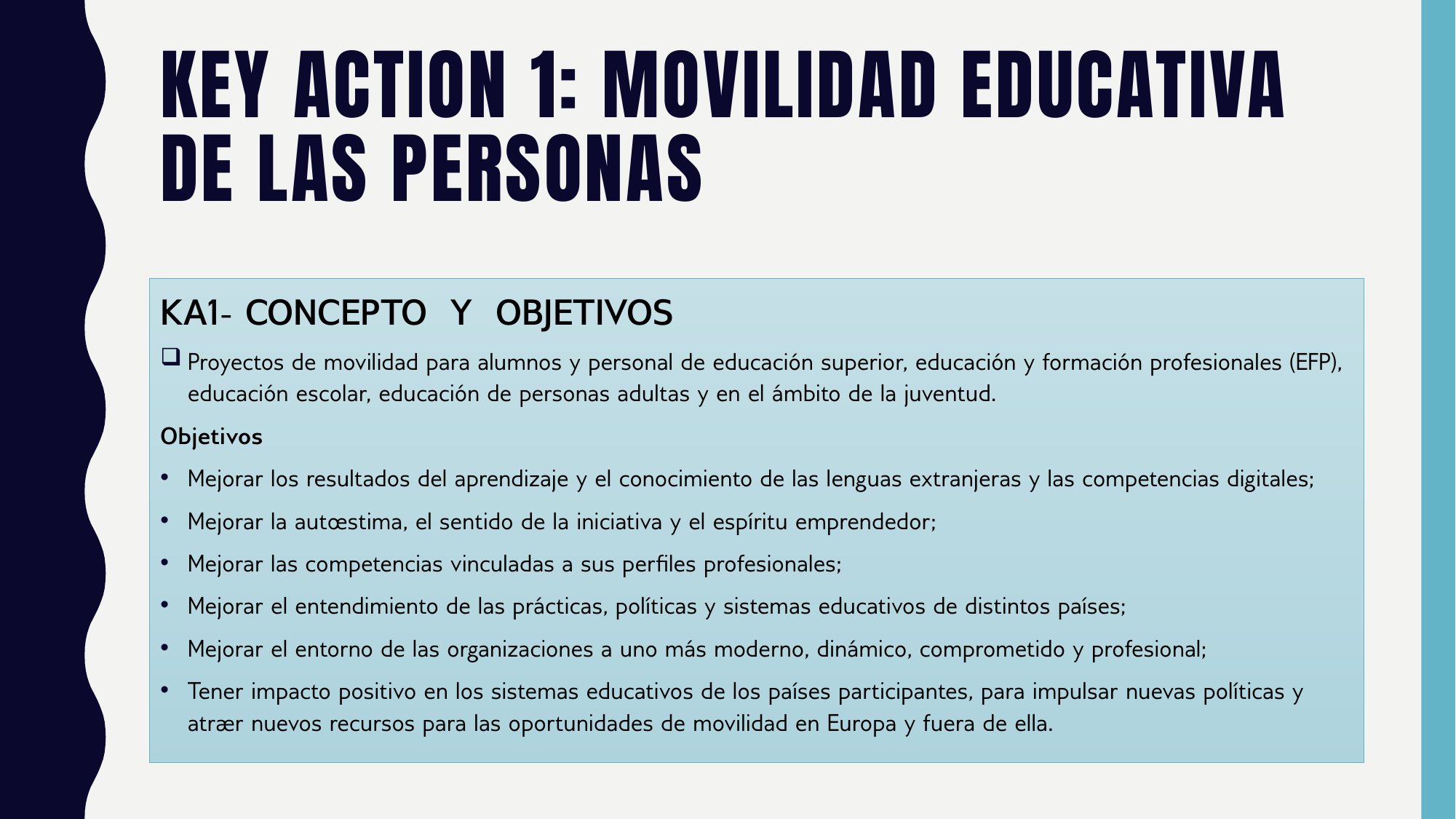

# Key Action 1: movilidad educativa de las personas
KA1- CONCEPTO  Y  OBJETIVOS
Proyectos de movilidad para alumnos y personal de educación superior, educación y formación profesionales (EFP), educación escolar, educación de personas adultas y en el ámbito de la juventud.
Objetivos
Mejorar los resultados del aprendizaje y el conocimiento de las lenguas extranjeras y las competencias digitales;
Mejorar la autoestima, el sentido de la iniciativa y el espíritu emprendedor;
Mejorar las competencias vinculadas a sus perfiles profesionales;
Mejorar el entendimiento de las prácticas, políticas y sistemas educativos de distintos países;
Mejorar el entorno de las organizaciones a uno más moderno, dinámico, comprometido y profesional;
Tener impacto positivo en los sistemas educativos de los países participantes, para impulsar nuevas políticas y atraer nuevos recursos para las oportunidades de movilidad en Europa y fuera de ella.